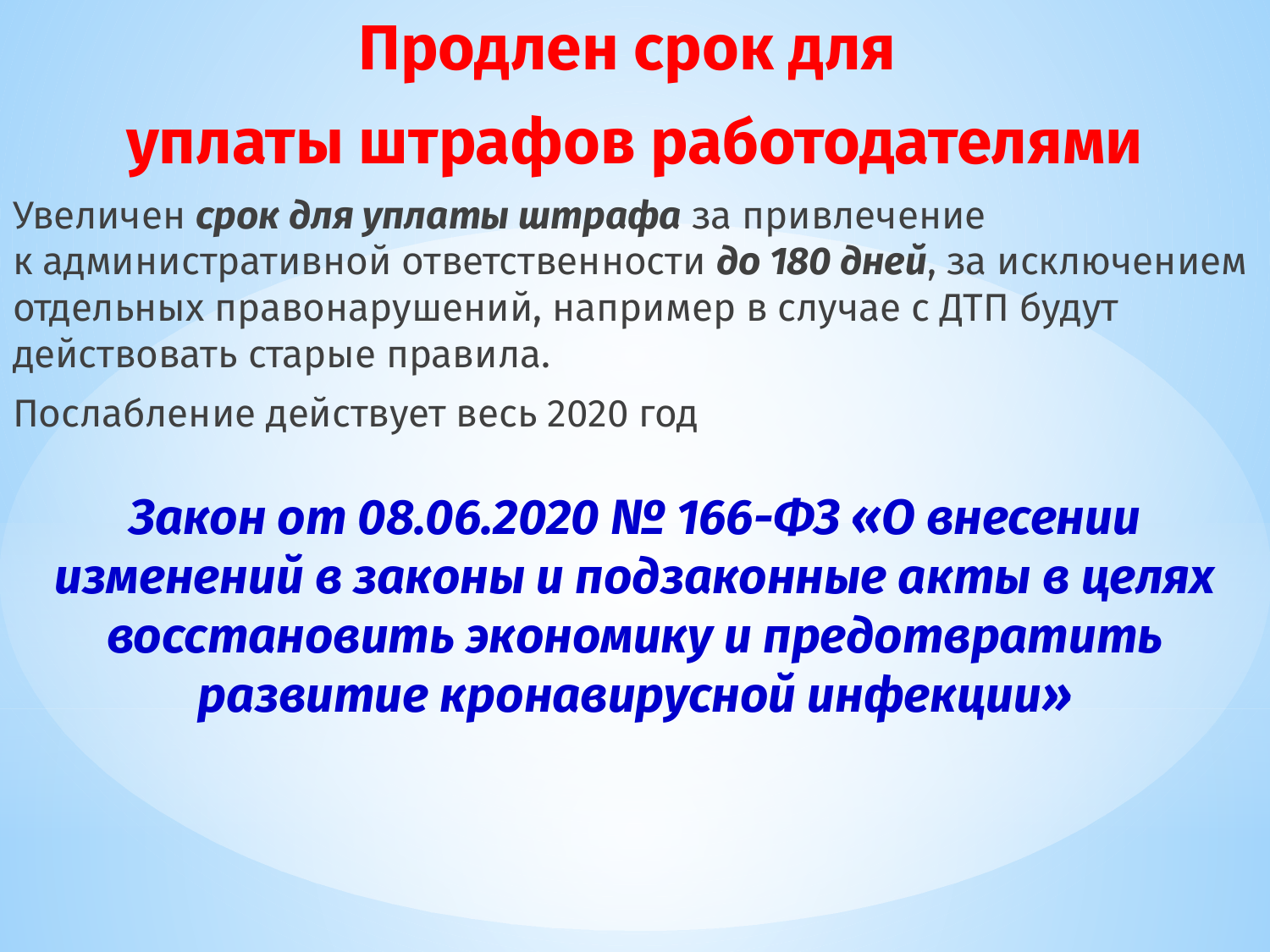

Продлен срок для
уплаты штрафов работодателями
Увеличен срок для уплаты штрафа за привлечение к административной ответственности до 180 дней, за исключением отдельных правонарушений, например в случае с ДТП будут действовать старые правила.
Послабление действует весь 2020 год

Закон от 08.06.2020 № 166-ФЗ «О внесении изменений в законы и подзаконные акты в целях восстановить экономику и предотвратить развитие кронавирусной инфекции»